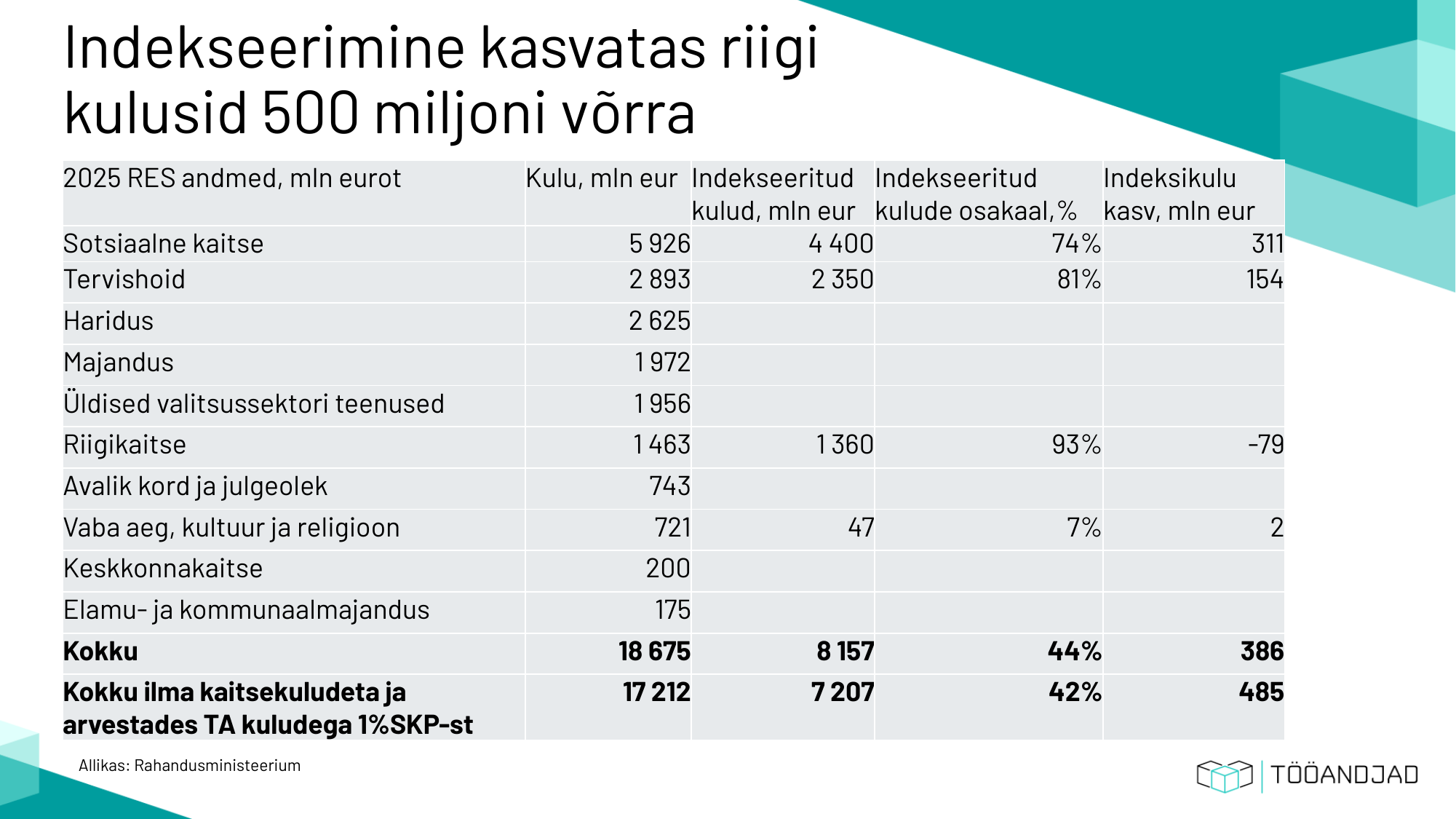

# Indekseerimine kasvatas riigi kulusid 500 miljoni võrra
| 2025 RES andmed, mln eurot | Kulu, mln eur | Indekseeritud kulud, mln eur | Indekseeritud kulude osakaal,% | Indeksikulu kasv, mln eur |
| --- | --- | --- | --- | --- |
| Sotsiaalne kaitse | 5 926 | 4 400 | 74% | 311 |
| Tervishoid | 2 893 | 2 350 | 81% | 154 |
| Haridus | 2 625 |  |  |  |
| Majandus | 1 972 |  |  |  |
| Üldised valitsussektori teenused | 1 956 |  |  |  |
| Riigikaitse | 1 463 | 1 360 | 93% | -79 |
| Avalik kord ja julgeolek | 743 |  |  |  |
| Vaba aeg, kultuur ja religioon | 721 | 47 | 7% | 2 |
| Keskkonnakaitse | 200 |  |  |  |
| Elamu- ja kommunaalmajandus | 175 |  |  |  |
| Kokku | 18 675 | 8 157 | 44% | 386 |
| Kokku ilma kaitsekuludeta ja arvestades TA kuludega 1%SKP-st | 17 212 | 7 207 | 42% | 485 |
Allikas: Rahandusministeerium